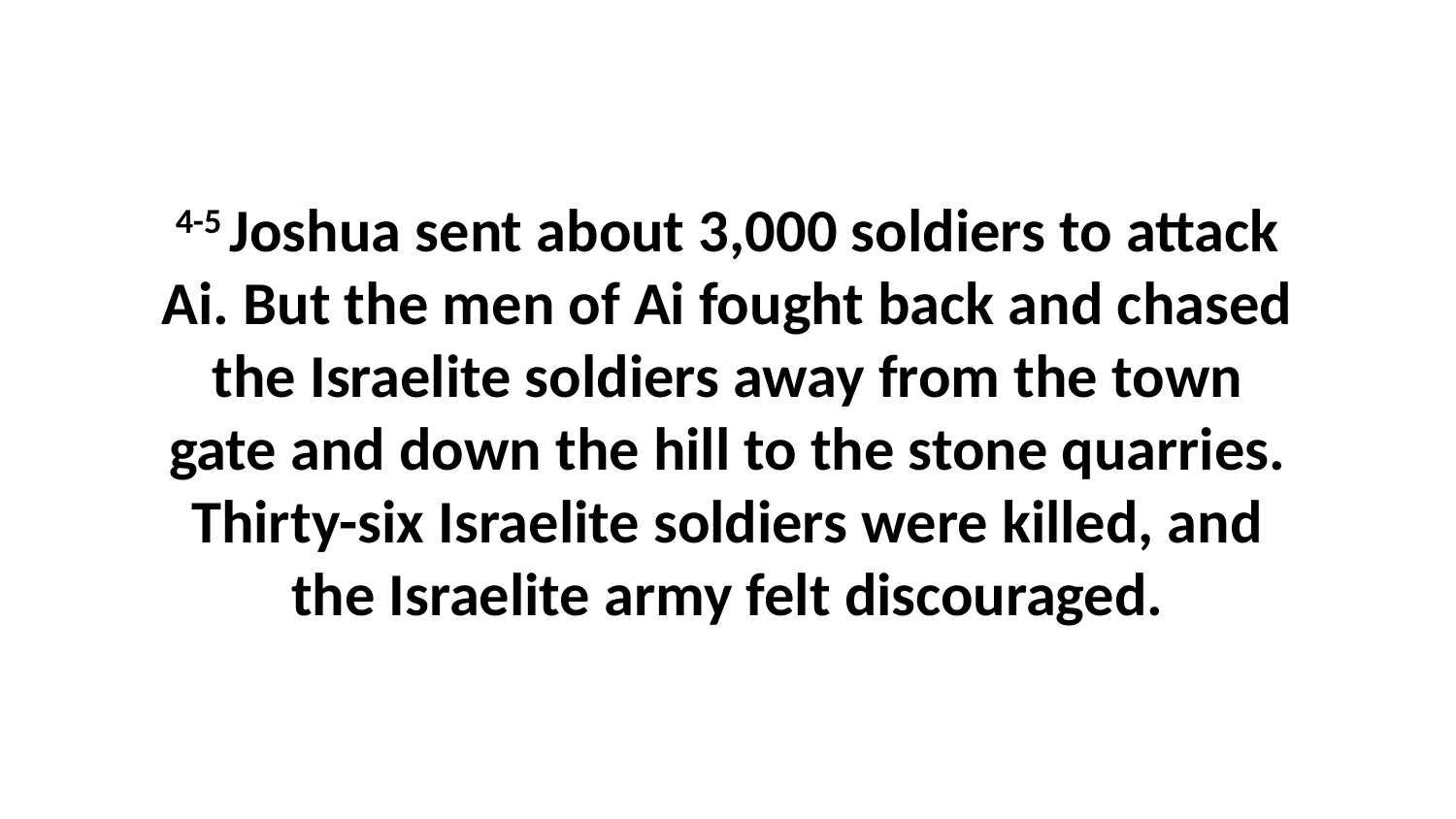

4-5 Joshua sent about 3,000 soldiers to attack Ai. But the men of Ai fought back and chased the Israelite soldiers away from the town gate and down the hill to the stone quarries. Thirty-six Israelite soldiers were killed, and the Israelite army felt discouraged.